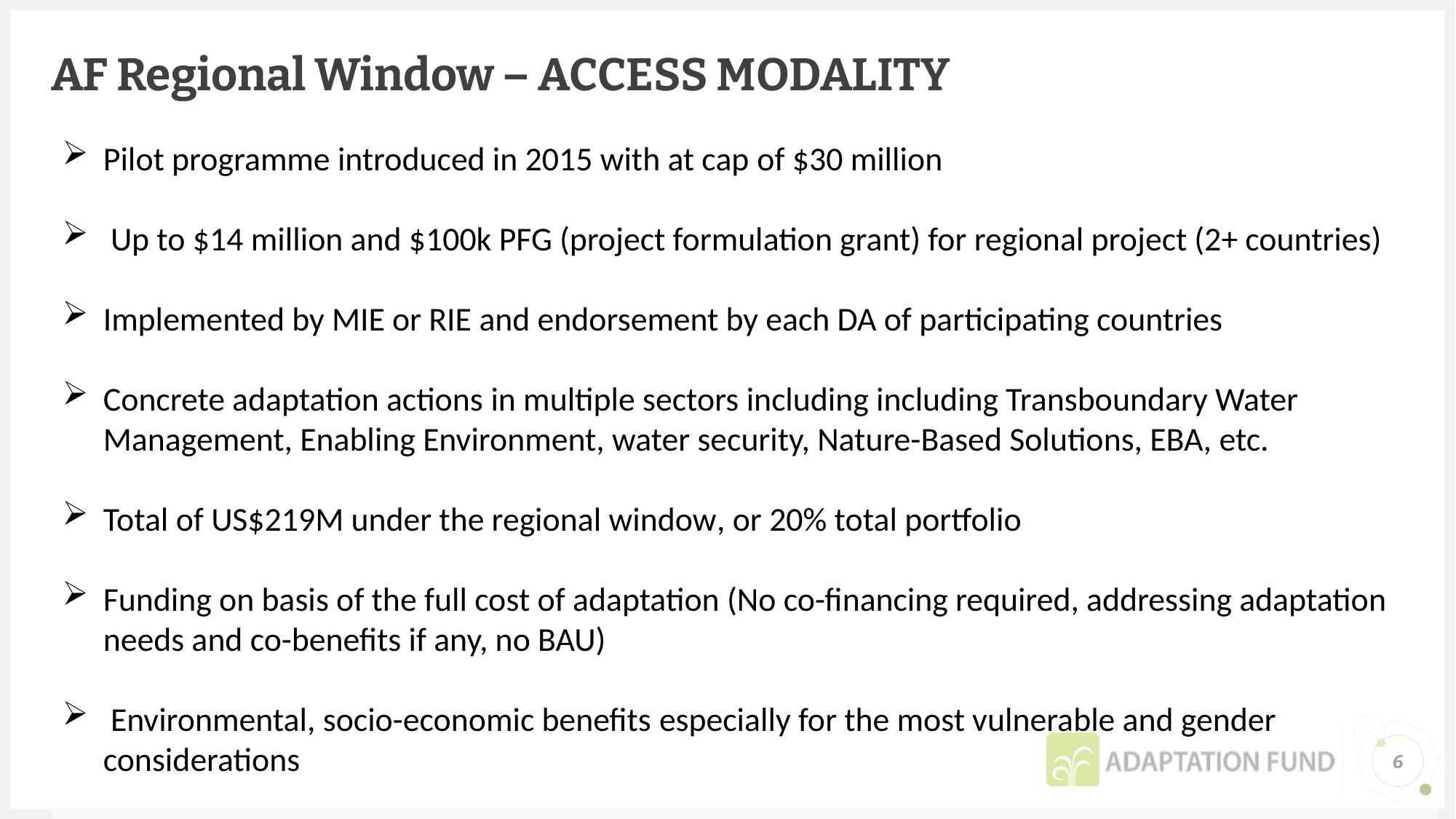

# AF Regional Window – ACCESS MODALITY
Pilot programme introduced in 2015 with at cap of $30 million

 Up to $14 million and $100k PFG (project formulation grant) for regional project (2+ countries)

Implemented by MIE or RIE and endorsement by each DA of participating countries

Concrete adaptation actions in multiple sectors including including Transboundary Water Management, Enabling Environment, water security, Nature-Based Solutions, EBA, etc.

Total of US$219M under the regional window, or 20% total portfolio

Funding on basis of the full cost of adaptation (No co-financing required, addressing adaptation needs and co-benefits if any, no BAU)

 Environmental, socio-economic benefits especially for the most vulnerable and gender considerations

6